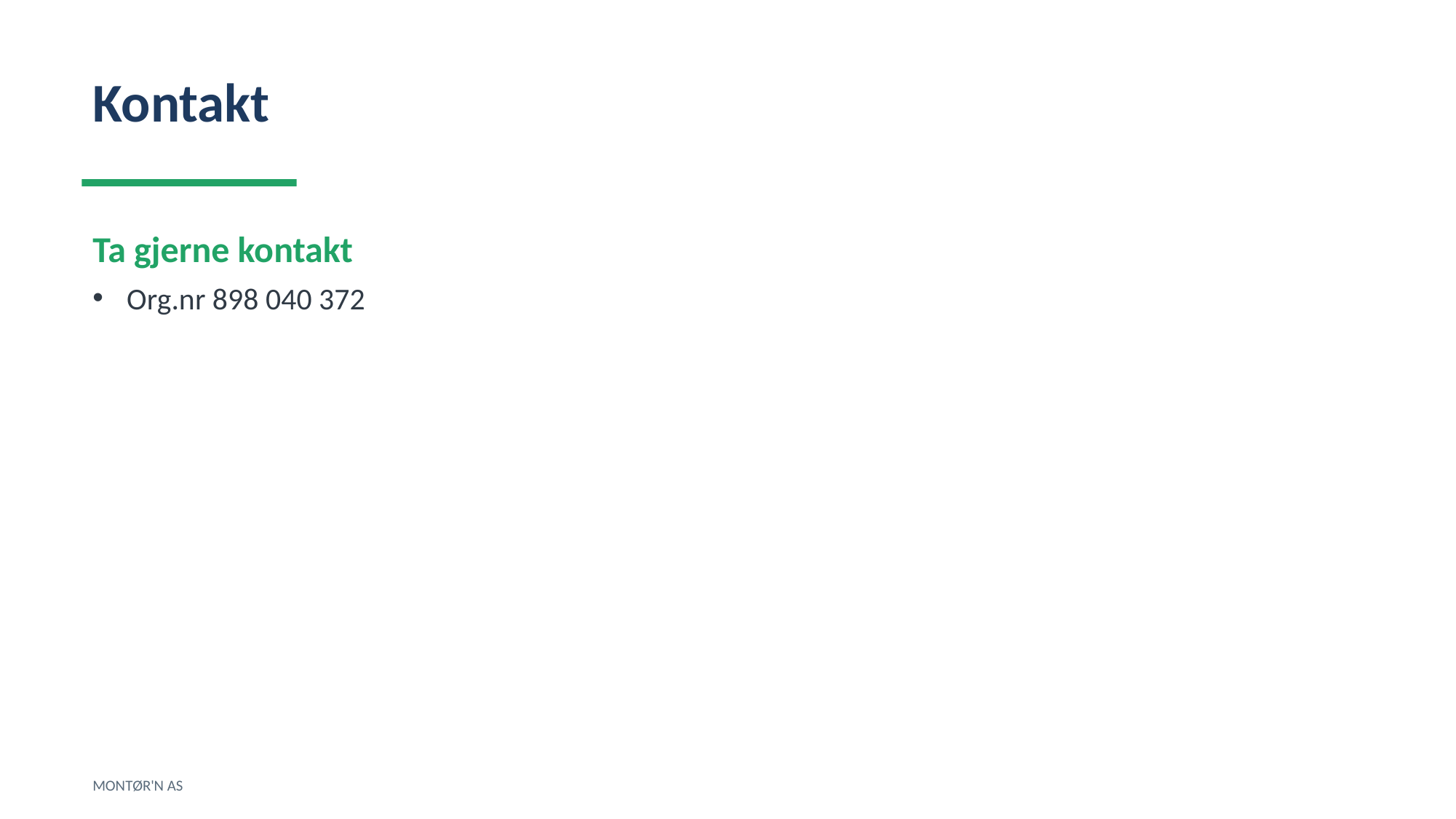

Kontakt

Ta gjerne kontakt
Org.nr 898 040 372
MONTØR'N AS